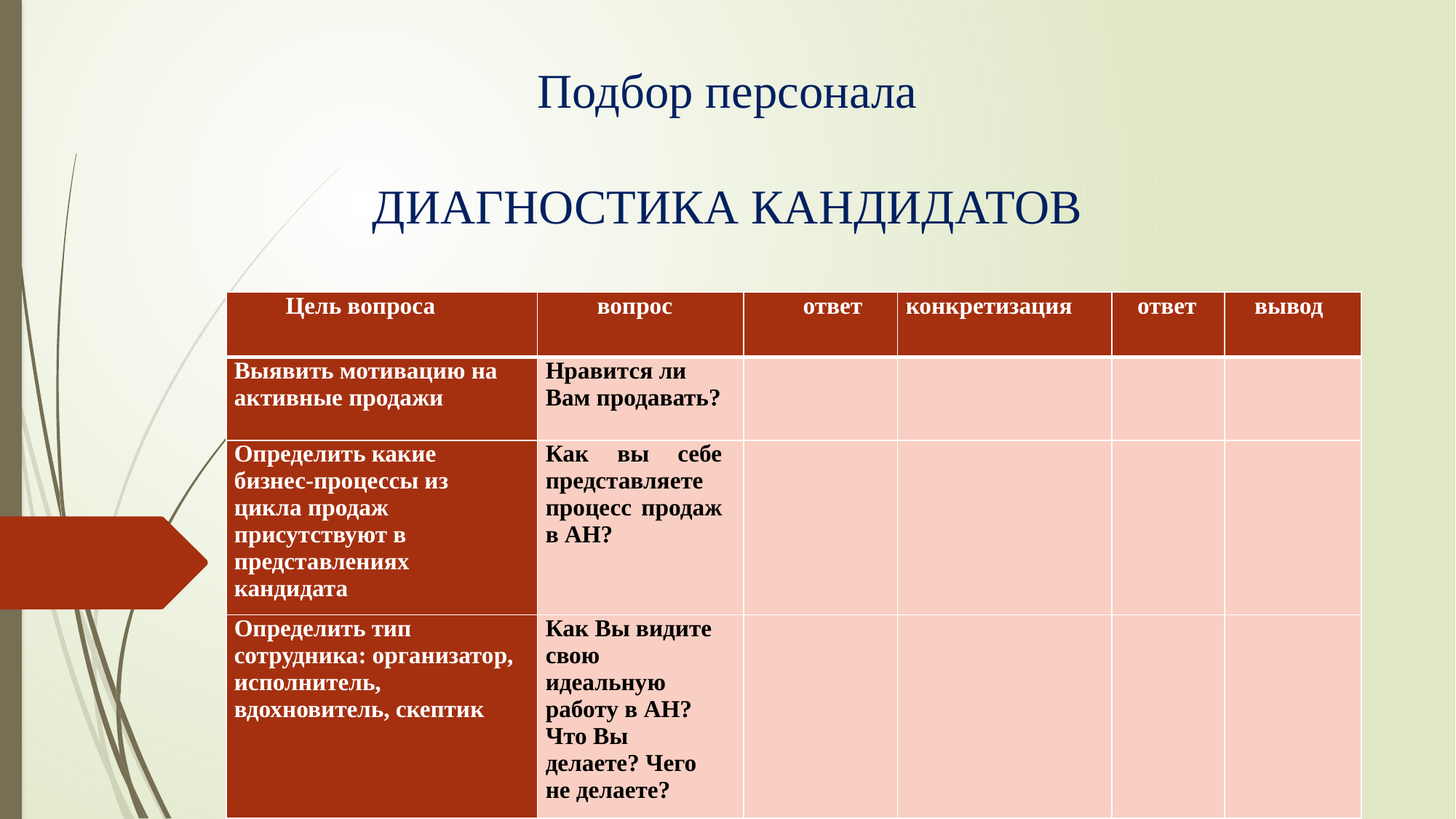

# Подбор персонала ДИАГНОСТИКА КАНДИДАТОВ

| Цель вопроса | вопрос | ответ | конкретизация | ответ | вывод |
| --- | --- | --- | --- | --- | --- |
| Выявить мотивацию на активные продажи | Нравится ли Вам продавать? |  |  |  |  |
| Определить какие бизнес-процессы из цикла продаж присутствуют в представлениях кандидата | Как вы себе представляете процесс продаж в АН? |  |  |  |  |
| Определить тип сотрудника: организатор, исполнитель, вдохновитель, скептик | Как Вы видите свою идеальную работу в АН? Что Вы делаете? Чего не делаете? |  |  |  |  |